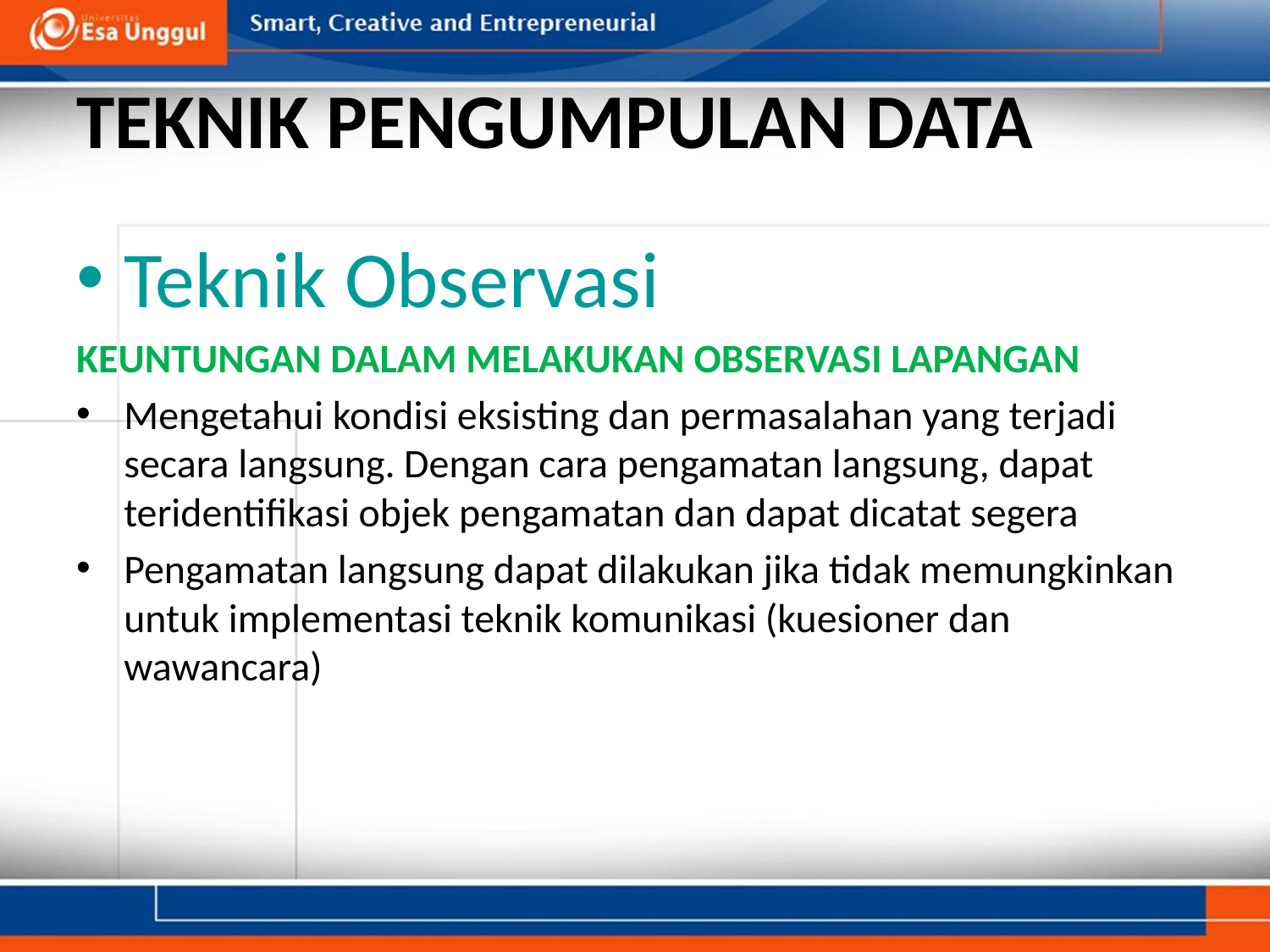

# TEKNIK PENGUMPULAN DATA
Teknik Observasi
KEUNTUNGAN DALAM MELAKUKAN OBSERVASI LAPANGAN
Mengetahui kondisi eksisting dan permasalahan yang terjadi secara langsung. Dengan cara pengamatan langsung, dapat teridentifikasi objek pengamatan dan dapat dicatat segera
Pengamatan langsung dapat dilakukan jika tidak memungkinkan untuk implementasi teknik komunikasi (kuesioner dan wawancara)